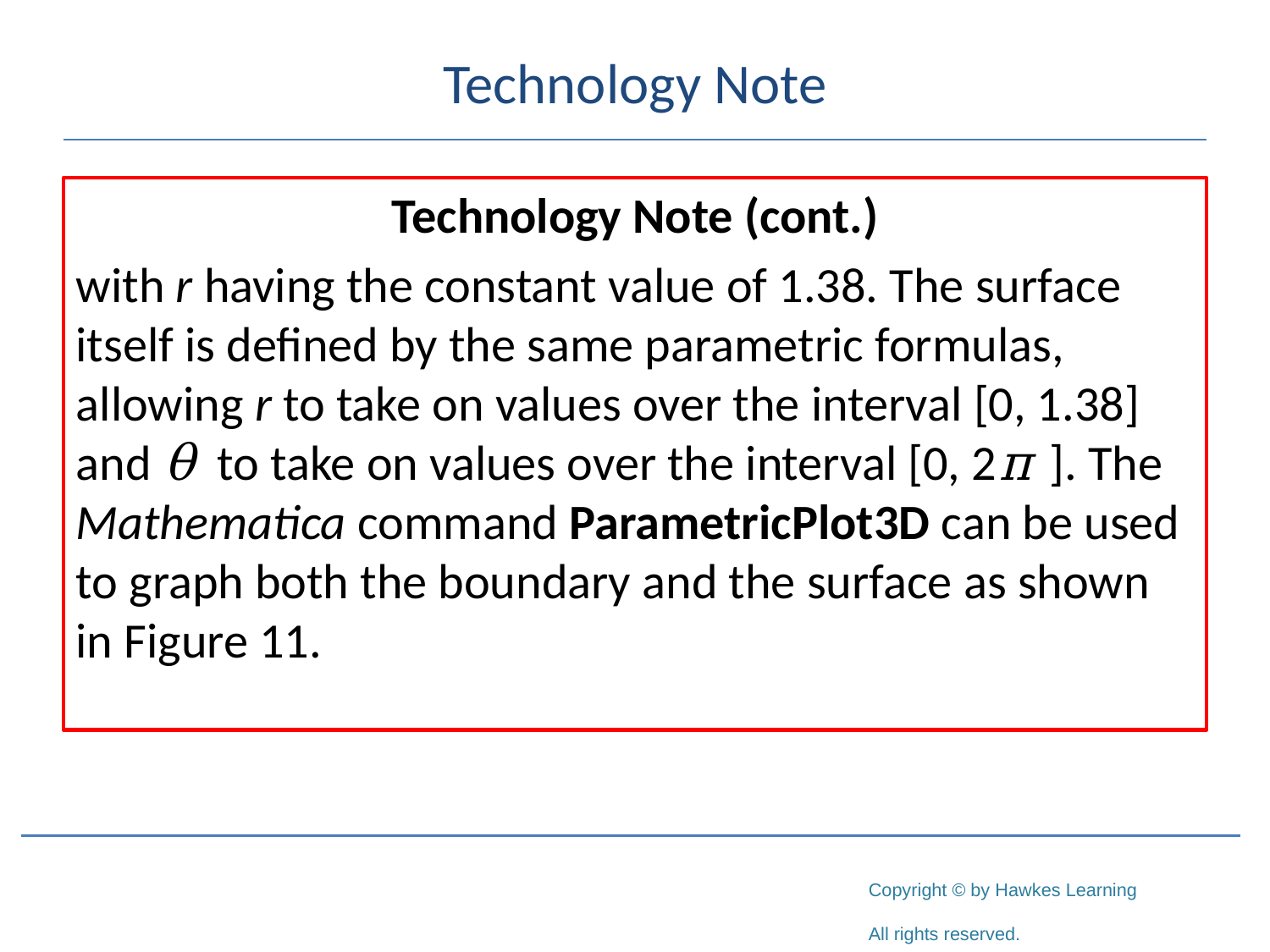

# Technology Note
Technology Note (cont.)
with r having the constant value of 1.38. The surface itself is defined by the same parametric formulas, allowing r to take on values over the interval [0, 1.38] and θ  to take on values over the interval [0, 2π ]. The Mathematica command ParametricPlot3D can be used to graph both the boundary and the surface as shown in Figure 11.